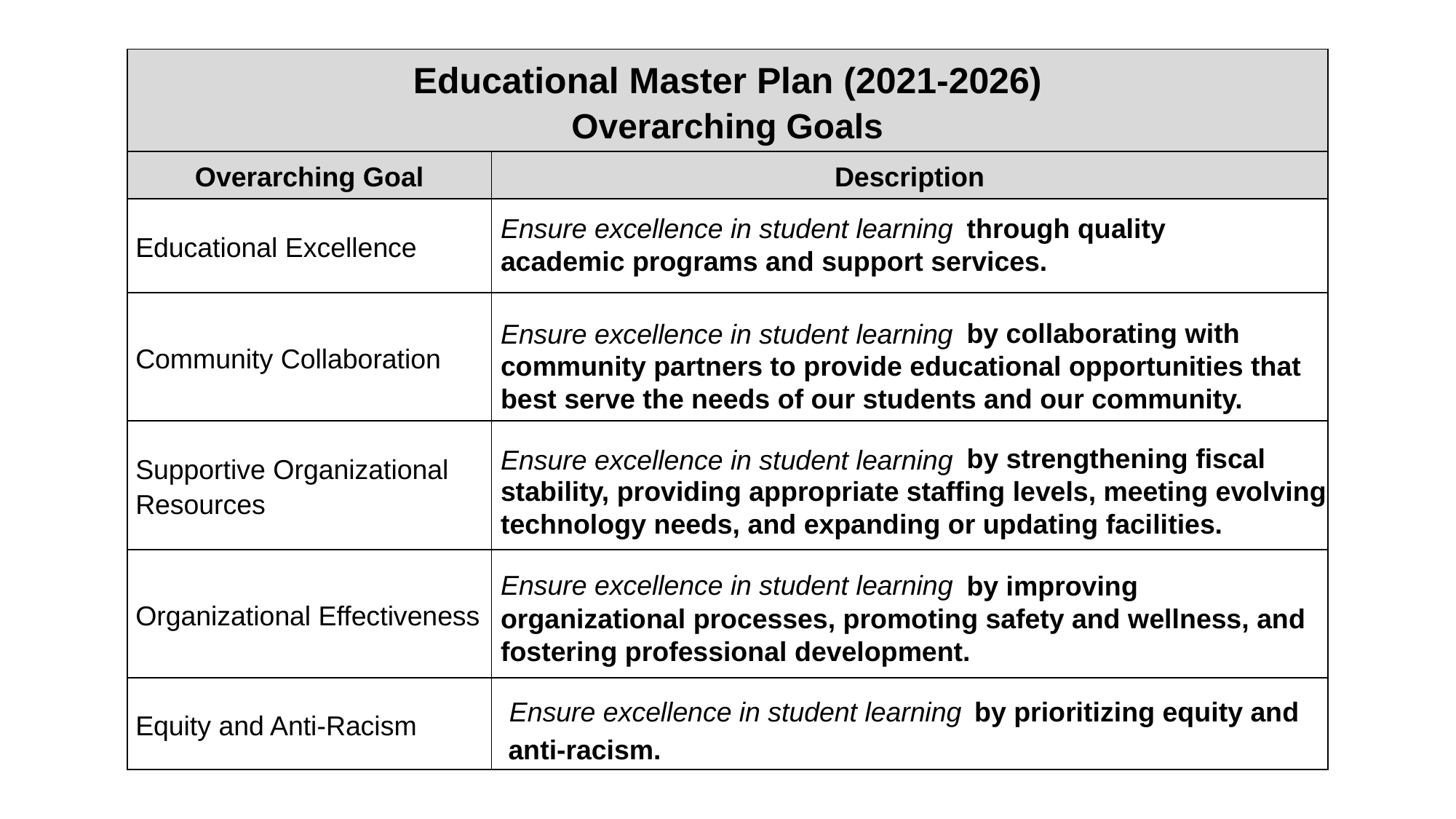

| Educational Master Plan (2021-2026) Overarching Goals |  |
| --- | --- |
| Overarching Goal | Description |
| Educational Excellence |  |
| Community Collaboration |  |
| Supportive Organizational Resources |  |
| Organizational Effectiveness |  |
| Equity and Anti-Racism |  |
Ensure excellence in student learning
                                                             through quality academic programs and support services.
                                                             by collaborating with community partners to provide educational opportunities that best serve the needs of our students and our community.
Ensure excellence in student learning
                                                             by strengthening fiscal stability, providing appropriate staffing levels, meeting evolving technology needs, and expanding or updating facilities.
Ensure excellence in student learning
Ensure excellence in student learning
                                                             by improving organizational processes, promoting safety and wellness, and fostering professional development.
Ensure excellence in student learning
                                                             by prioritizing equity and
anti-racism.